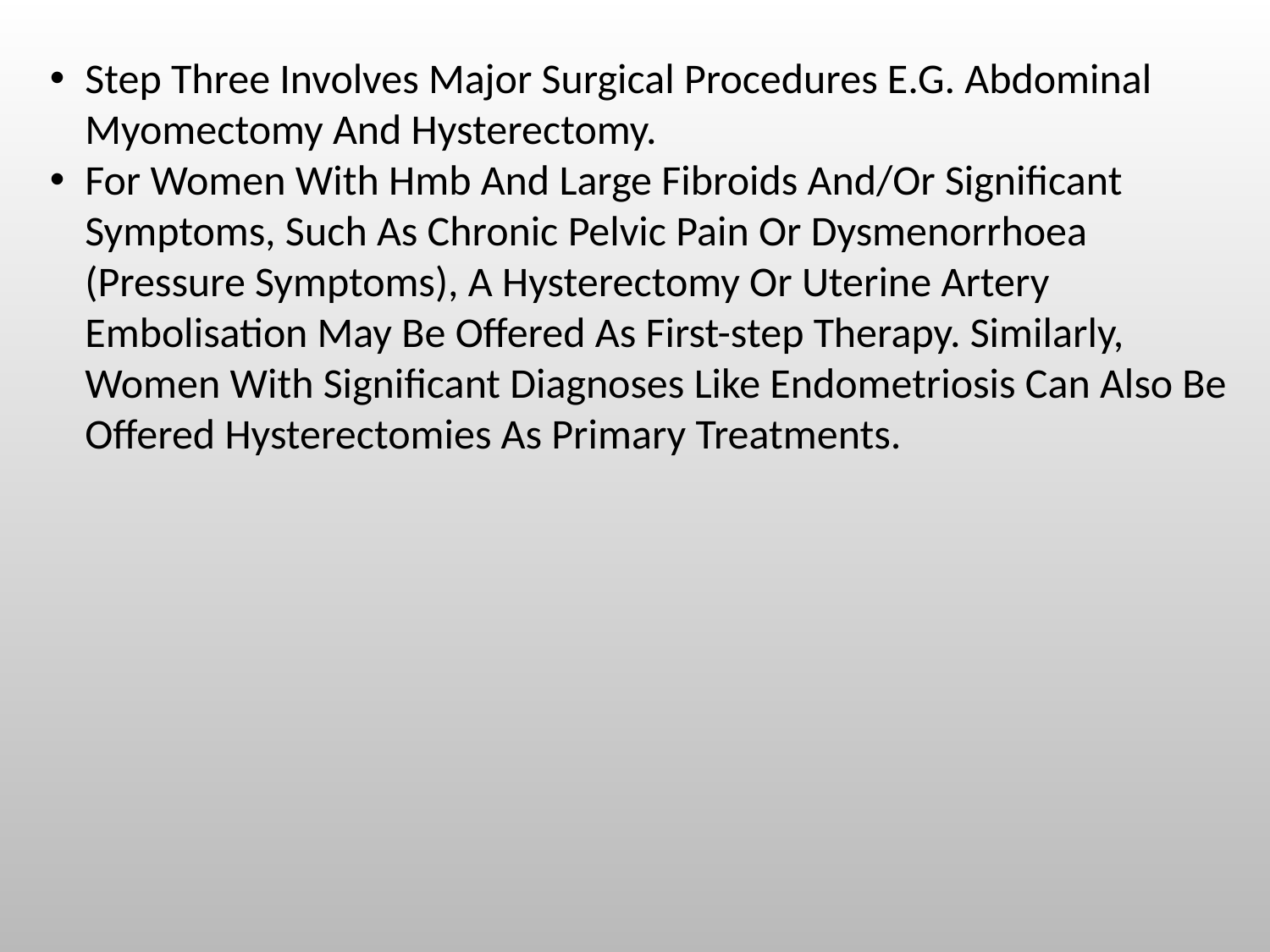

Step Three Involves Major Surgical Procedures E.G. Abdominal Myomectomy And Hysterectomy.
For Women With Hmb And Large Fibroids And/Or Significant Symptoms, Such As Chronic Pelvic Pain Or Dysmenorrhoea (Pressure Symptoms), A Hysterectomy Or Uterine Artery Embolisation May Be Offered As First-step Therapy. Similarly, Women With Significant Diagnoses Like Endometriosis Can Also Be Offered Hysterectomies As Primary Treatments.